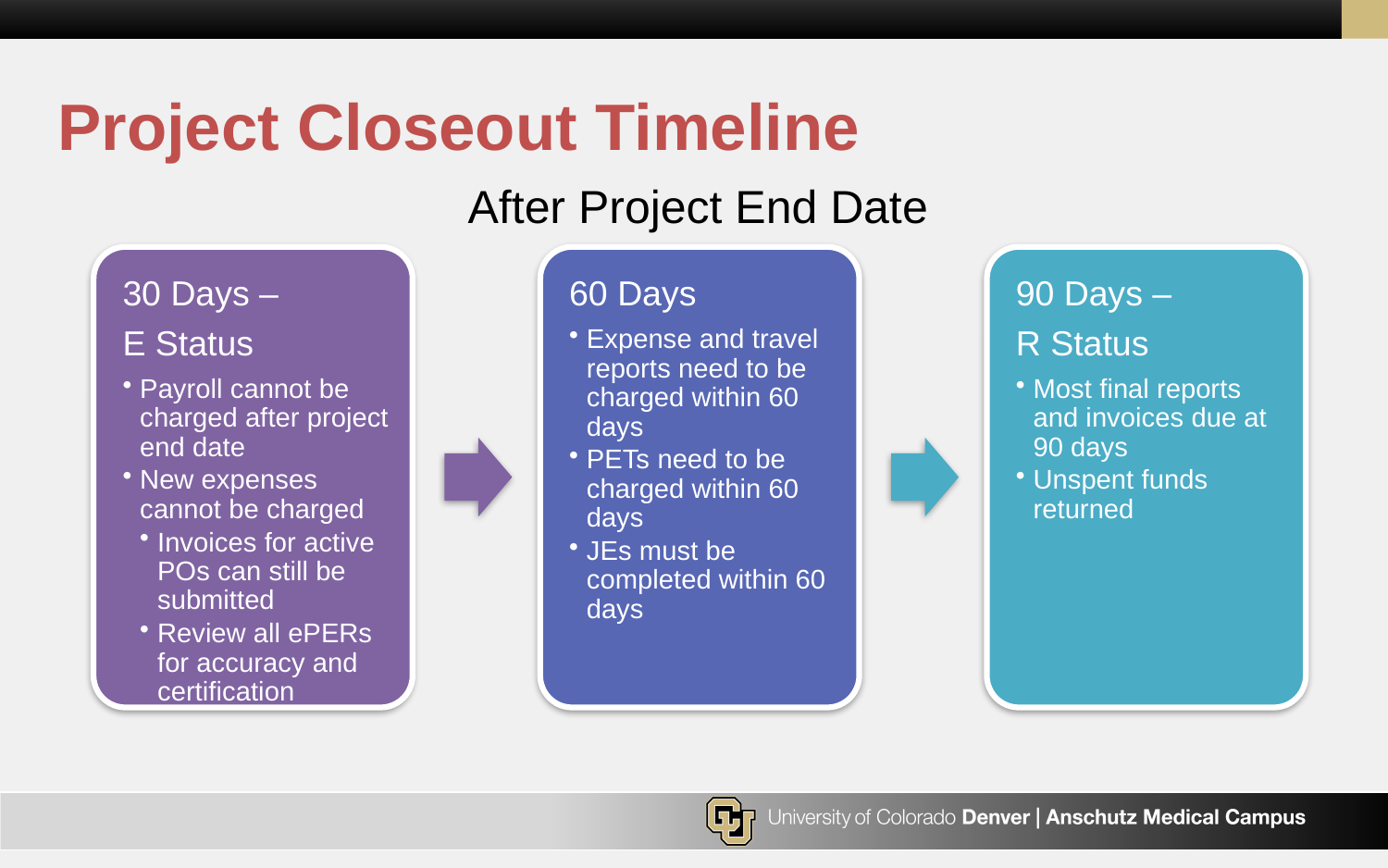

# Project Closeout Timeline
After Project End Date
30 Days –
E Status
Payroll cannot be charged after project end date
New expenses cannot be charged
Invoices for active POs can still be submitted
Review all ePERs for accuracy and certification

60 Days
Expense and travel reports need to be charged within 60 days
PETs need to be charged within 60 days
JEs must be completed within 60 days

90 Days –
R Status
Most final reports and invoices due at 90 days
Unspent funds returned